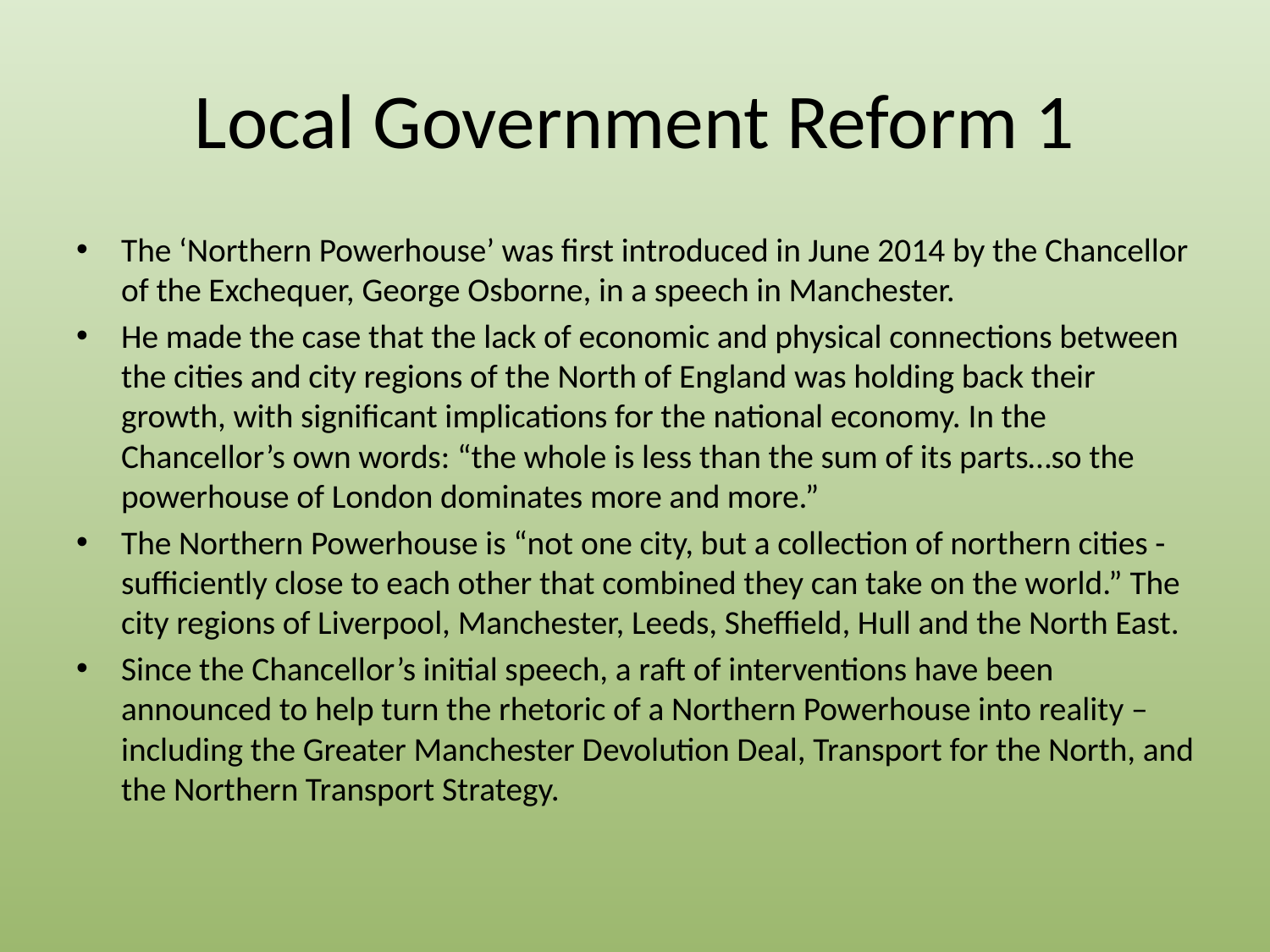

# Local Government Reform 1
The ‘Northern Powerhouse’ was first introduced in June 2014 by the Chancellor of the Exchequer, George Osborne, in a speech in Manchester.
He made the case that the lack of economic and physical connections between the cities and city regions of the North of England was holding back their growth, with significant implications for the national economy. In the Chancellor’s own words: “the whole is less than the sum of its parts…so the powerhouse of London dominates more and more.”
The Northern Powerhouse is “not one city, but a collection of northern cities - sufficiently close to each other that combined they can take on the world.” The city regions of Liverpool, Manchester, Leeds, Sheffield, Hull and the North East.
Since the Chancellor’s initial speech, a raft of interventions have been announced to help turn the rhetoric of a Northern Powerhouse into reality – including the Greater Manchester Devolution Deal, Transport for the North, and the Northern Transport Strategy.